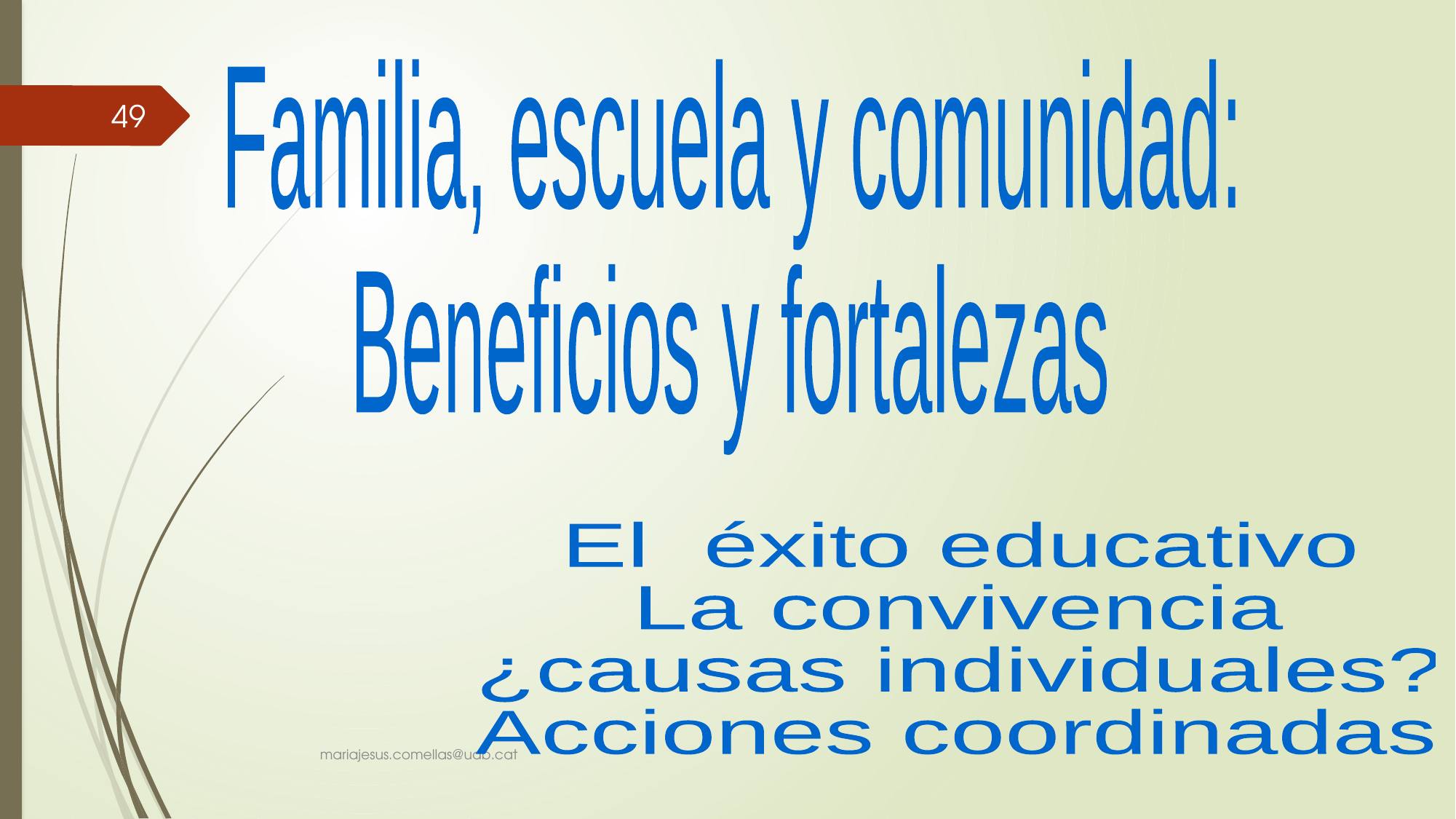

Familia, escuela y comunidad:
Beneficios y fortalezas
49
El  éxito educativo
La convivencia
¿causas individuales?
Acciones coordinadas
mariajesus.comellas@uab.cat